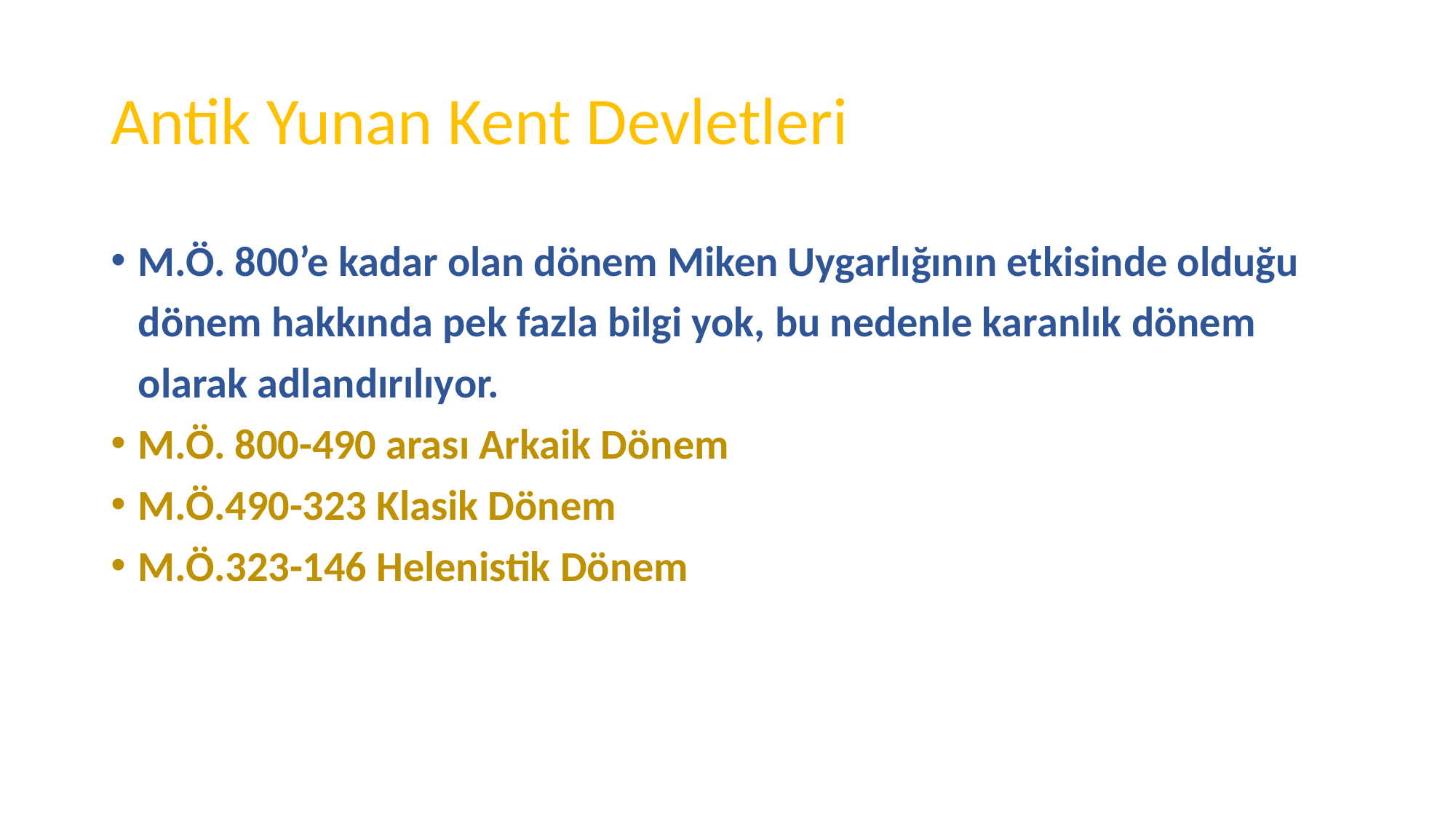

# Antik Yunan Kent Devletleri
M.Ö. 800’e kadar olan dönem Miken Uygarlığının etkisinde olduğu dönem hakkında pek fazla bilgi yok, bu nedenle karanlık dönem olarak adlandırılıyor.
M.Ö. 800-490 arası Arkaik Dönem
M.Ö.490-323 Klasik Dönem
M.Ö.323-146 Helenistik Dönem